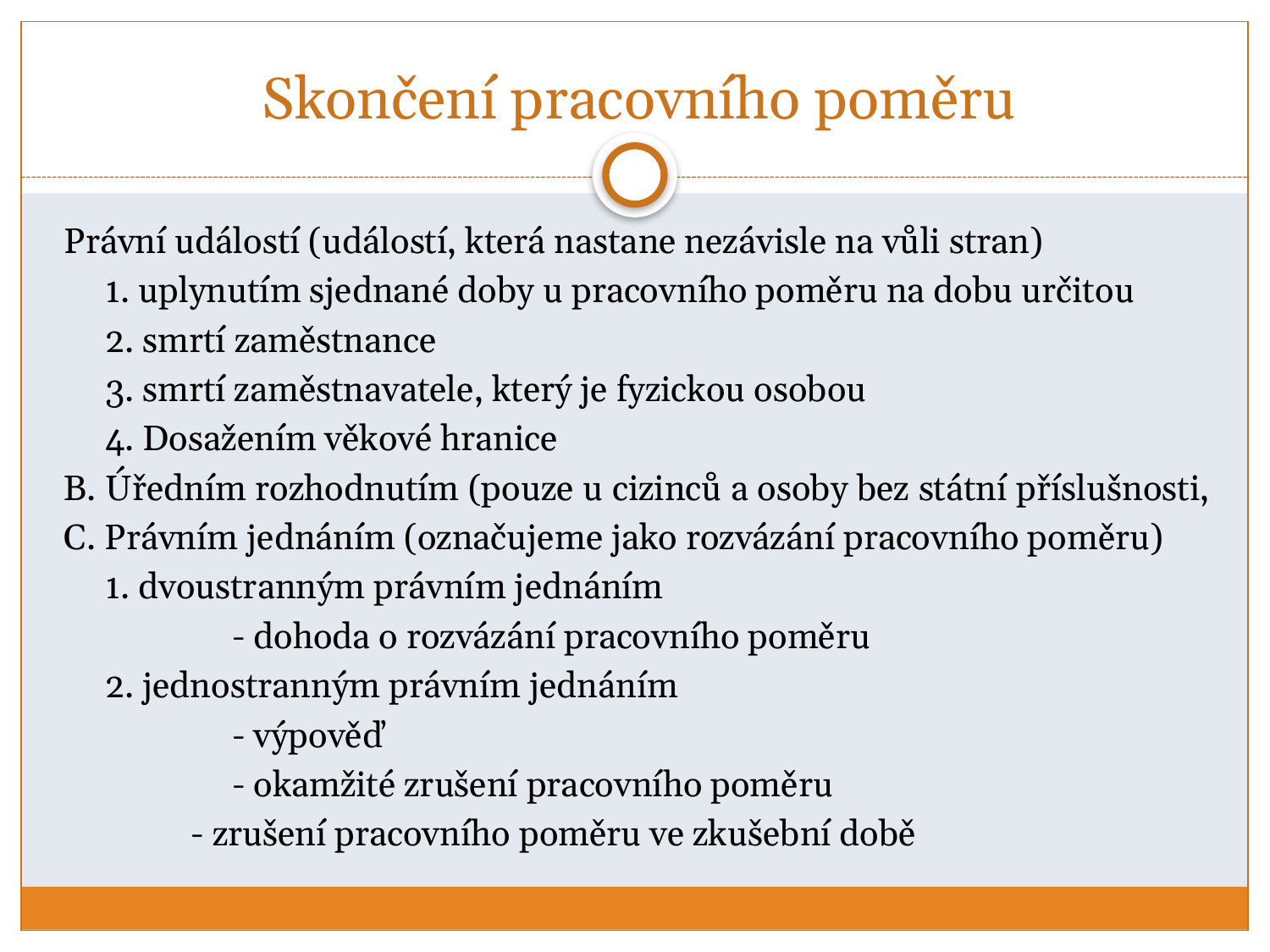

# Skončení pracovního poměru
Právní událostí (událostí, která nastane nezávisle na vůli stran)
1. uplynutím sjednané doby u pracovního poměru na dobu určitou
2. smrtí zaměstnance
3. smrtí zaměstnavatele, který je fyzickou osobou
4. Dosažením věkové hranice
B. Úředním rozhodnutím (pouze u cizinců a osoby bez státní příslušnosti,
C. Právním jednáním (označujeme jako rozvázání pracovního poměru)
1. dvoustranným právním jednáním
	- dohoda o rozvázání pracovního poměru
2. jednostranným právním jednáním
	- výpověď
	- okamžité zrušení pracovního poměru
	- zrušení pracovního poměru ve zkušební době